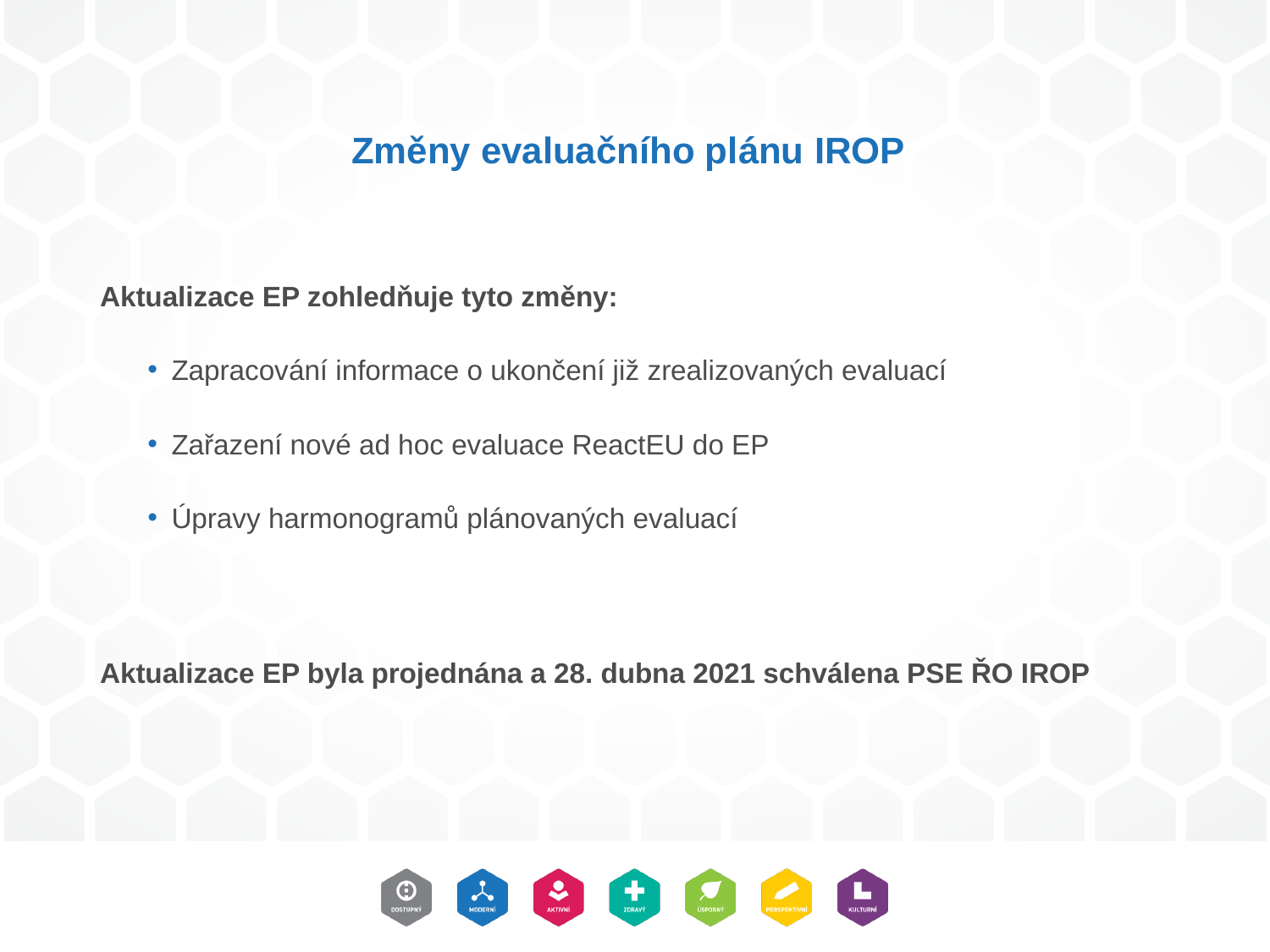

# Změny evaluačního plánu IROP
Aktualizace EP zohledňuje tyto změny:
Zapracování informace o ukončení již zrealizovaných evaluací
Zařazení nové ad hoc evaluace ReactEU do EP
Úpravy harmonogramů plánovaných evaluací

Aktualizace EP byla projednána a 28. dubna 2021 schválena PSE ŘO IROP